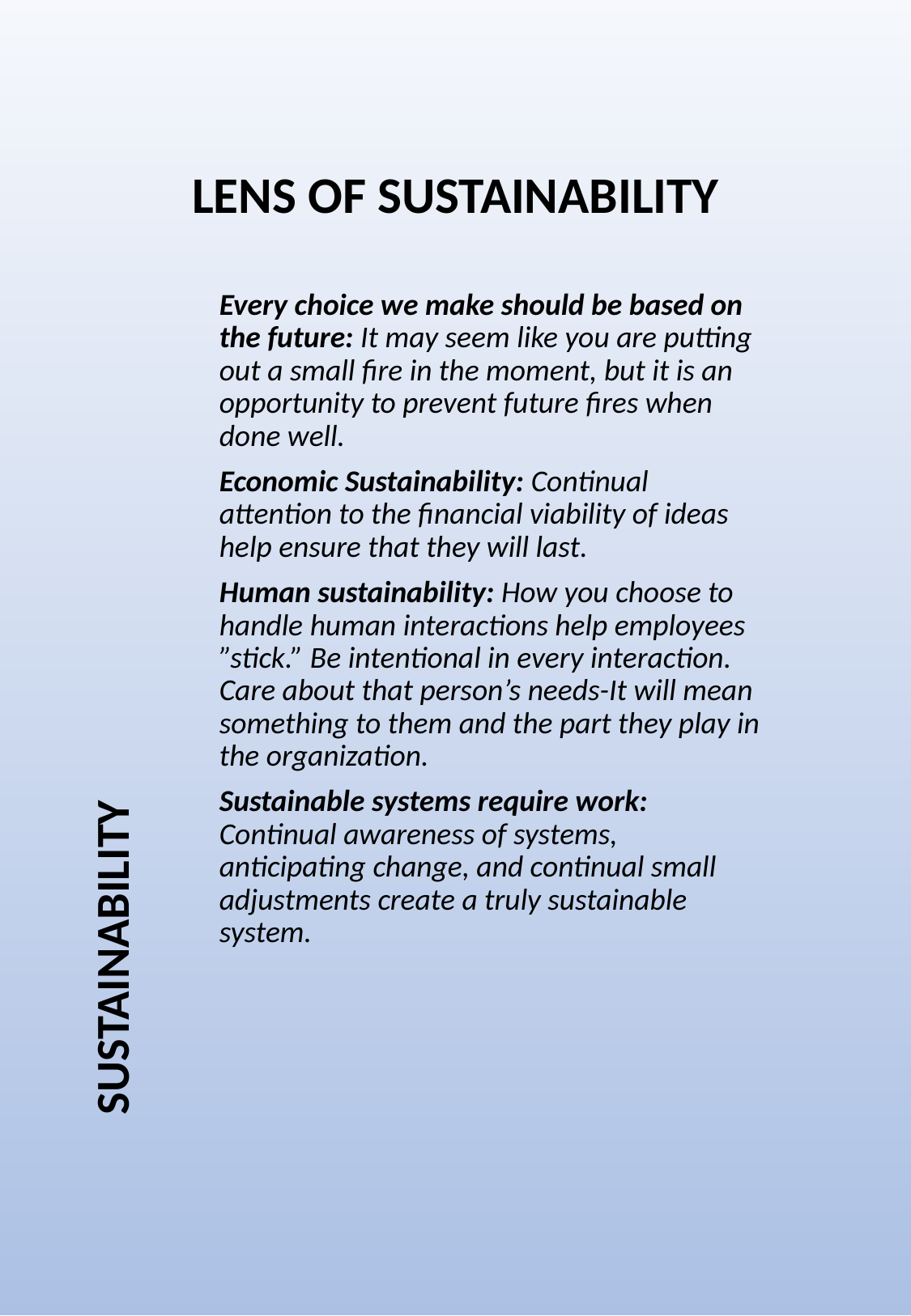

# LENS OF SUSTAINABILITY
Every choice we make should be based on the future: It may seem like you are putting out a small fire in the moment, but it is an opportunity to prevent future fires when done well.
Economic Sustainability: Continual attention to the financial viability of ideas help ensure that they will last.
Human sustainability: How you choose to handle human interactions help employees ”stick.” Be intentional in every interaction. Care about that person’s needs-It will mean something to them and the part they play in the organization.
Sustainable systems require work: Continual awareness of systems, anticipating change, and continual small adjustments create a truly sustainable system.

SUSTAINABILITY